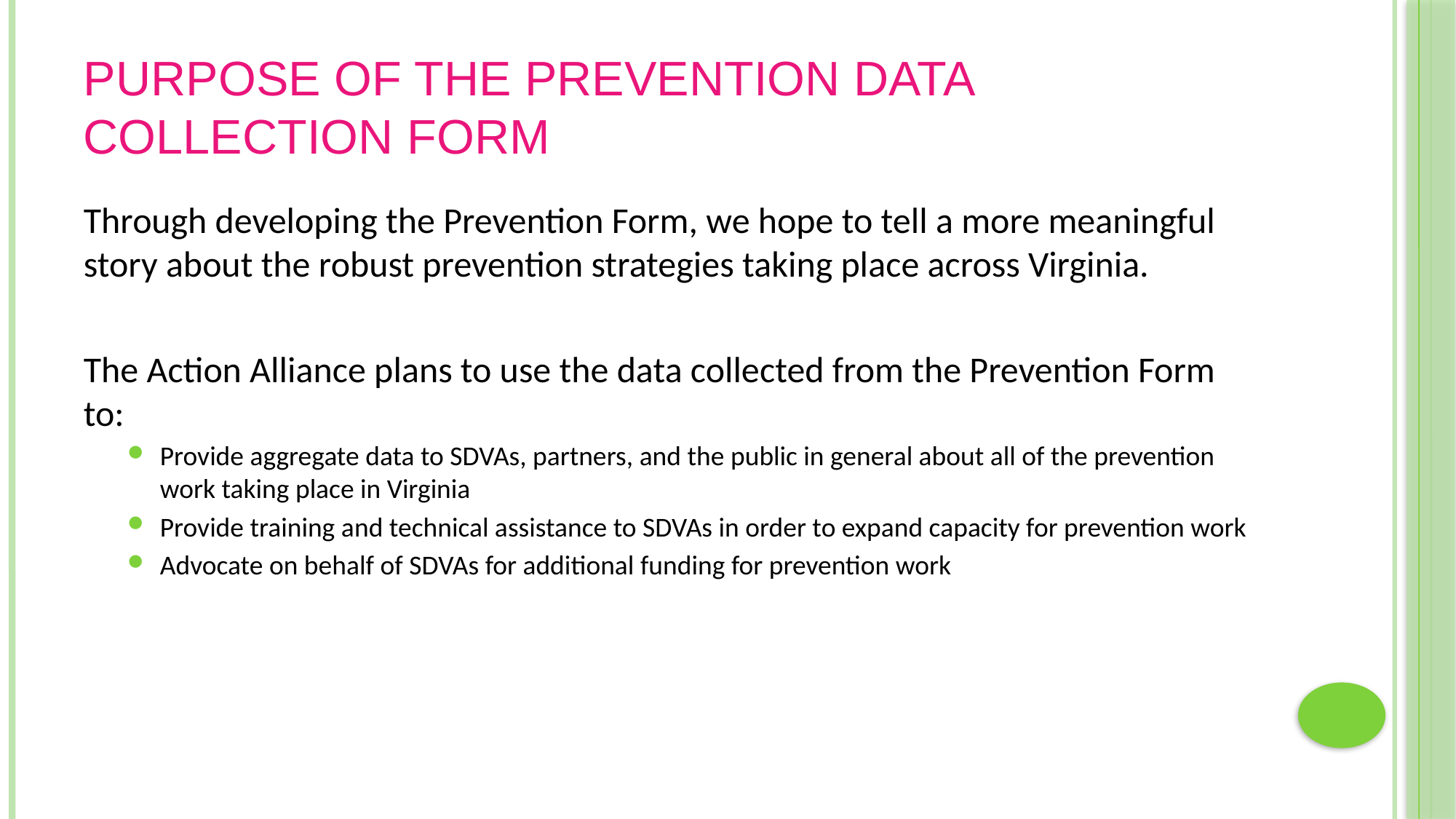

# Purpose of the Prevention Data Collection Form
Through developing the Prevention Form, we hope to tell a more meaningful story about the robust prevention strategies taking place across Virginia.

The Action Alliance plans to use the data collected from the Prevention Form to:
Provide aggregate data to SDVAs, partners, and the public in general about all of the prevention work taking place in Virginia
Provide training and technical assistance to SDVAs in order to expand capacity for prevention work
Advocate on behalf of SDVAs for additional funding for prevention work